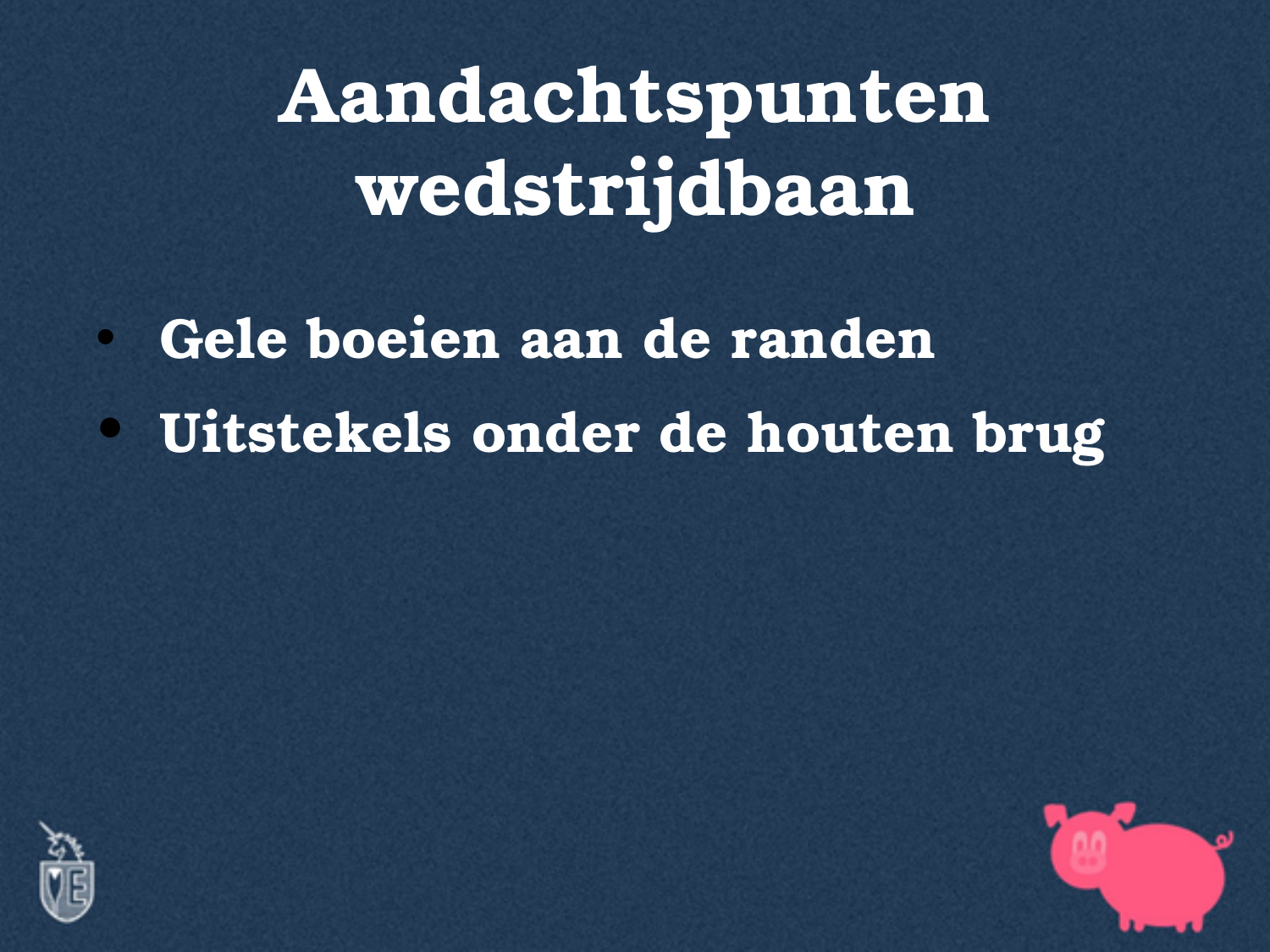

# Aandachtspunten wedstrijdbaan

Gele boeien aan de randen
Uitstekels onder de houten brug